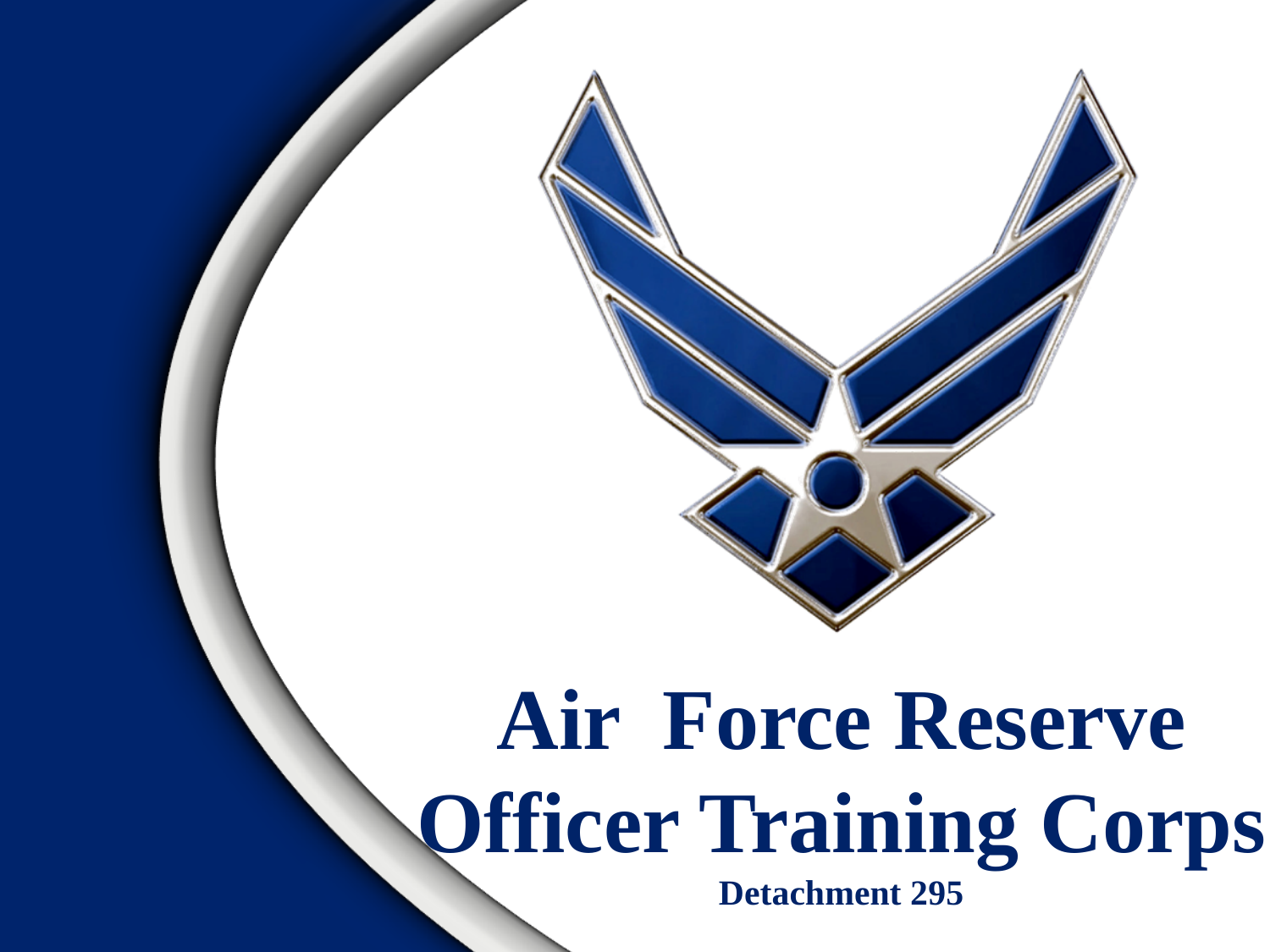

# Air  Force Reserve Officer Training Corps Detachment 295